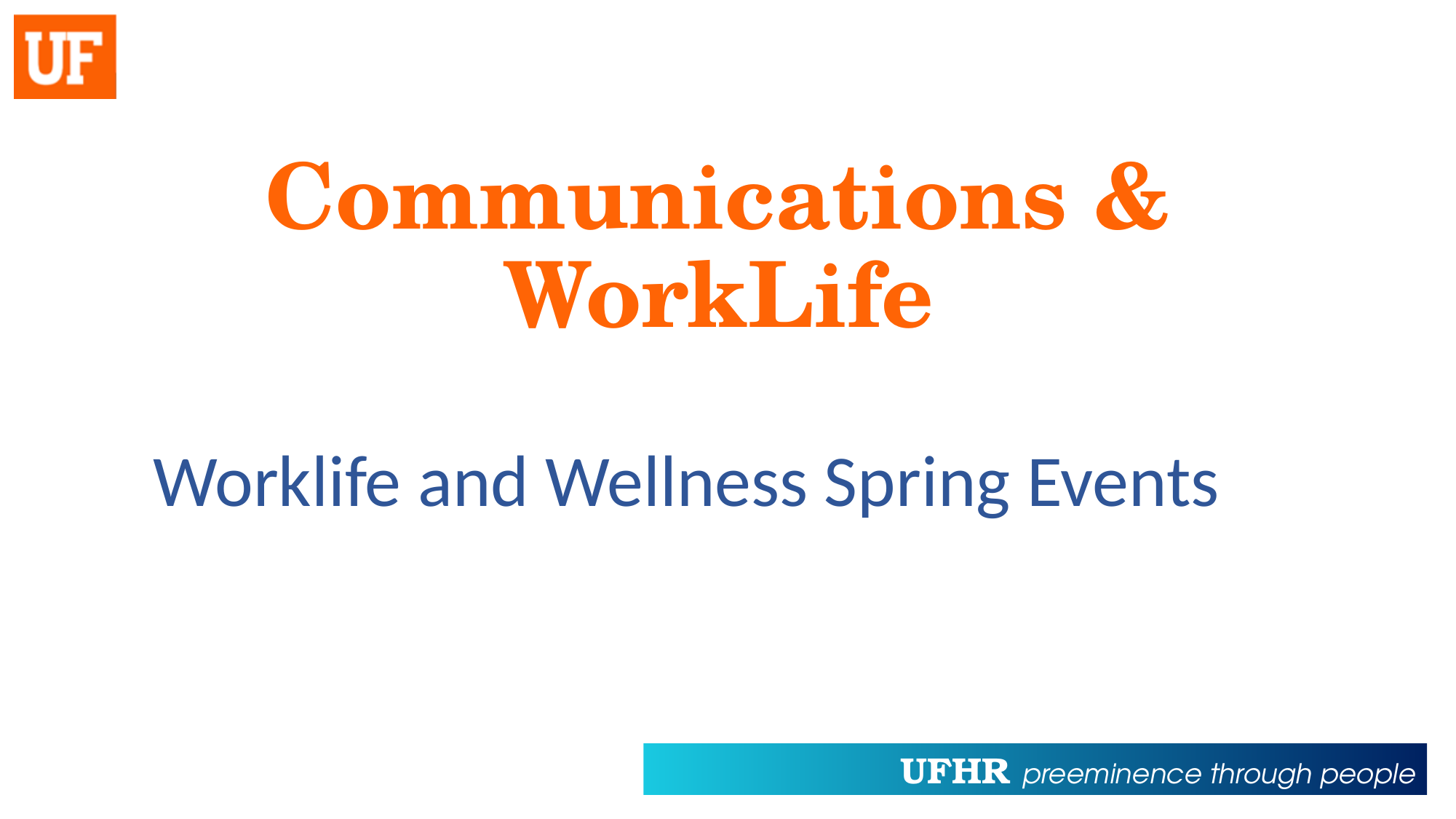

# Communications & WorkLife

Worklife and Wellness Spring Events